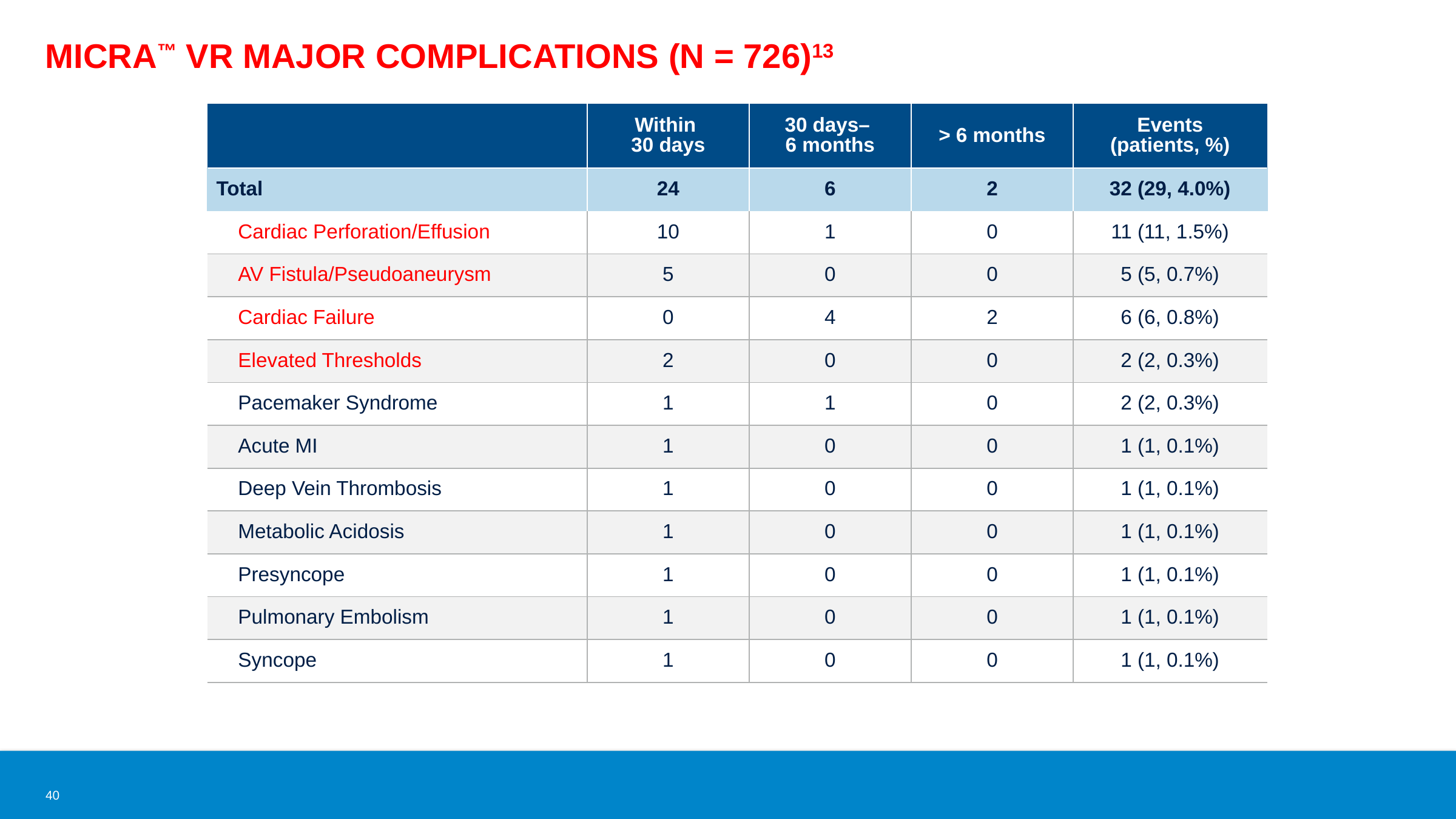

# Micra™ VR major complications (N = 726)13
|  | Within 30 days | 30 days– 6 months | > 6 months | Events (patients, %) |
| --- | --- | --- | --- | --- |
| Total | 24 | 6 | 2 | 32 (29, 4.0%) |
| Cardiac Perforation/Effusion | 10 | 1 | 0 | 11 (11, 1.5%) |
| AV Fistula/Pseudoaneurysm | 5 | 0 | 0 | 5 (5, 0.7%) |
| Cardiac Failure | 0 | 4 | 2 | 6 (6, 0.8%) |
| Elevated Thresholds | 2 | 0 | 0 | 2 (2, 0.3%) |
| Pacemaker Syndrome | 1 | 1 | 0 | 2 (2, 0.3%) |
| Acute MI | 1 | 0 | 0 | 1 (1, 0.1%) |
| Deep Vein Thrombosis | 1 | 0 | 0 | 1 (1, 0.1%) |
| Metabolic Acidosis | 1 | 0 | 0 | 1 (1, 0.1%) |
| Presyncope | 1 | 0 | 0 | 1 (1, 0.1%) |
| Pulmonary Embolism | 1 | 0 | 0 | 1 (1, 0.1%) |
| Syncope | 1 | 0 | 0 | 1 (1, 0.1%) |
40